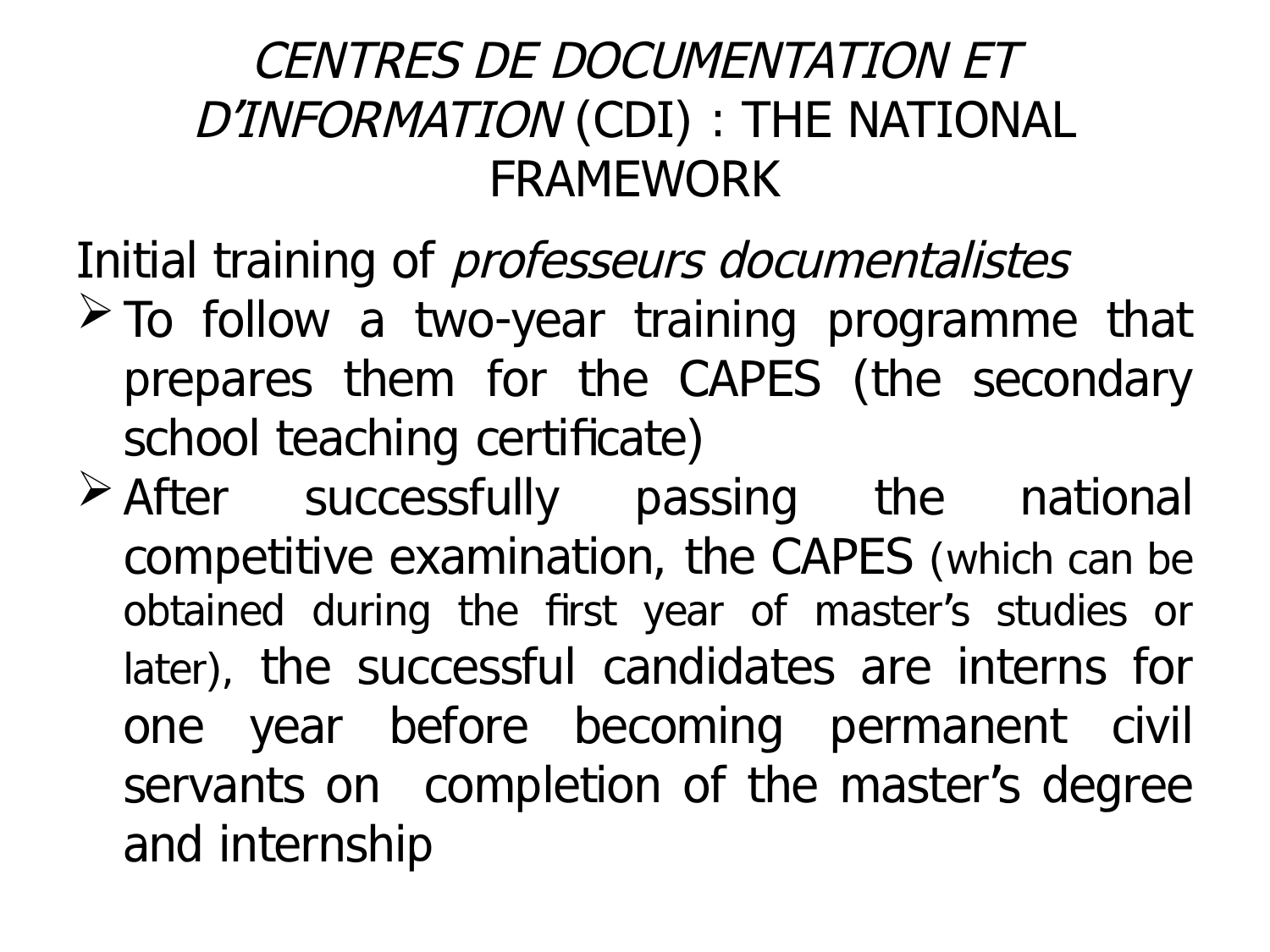

CENTRES DE DOCUMENTATION ET D’INFORMATION (CDI) : THE NATIONAL FRAMEWORK
Initial training of professeurs documentalistes
To follow a two-year training programme that prepares them for the CAPES (the secondary school teaching certificate)
After successfully passing the national competitive examination, the CAPES (which can be obtained during the first year of master’s studies or later), the successful candidates are interns for one year before becoming permanent civil servants on  completion of the master’s degree and internship